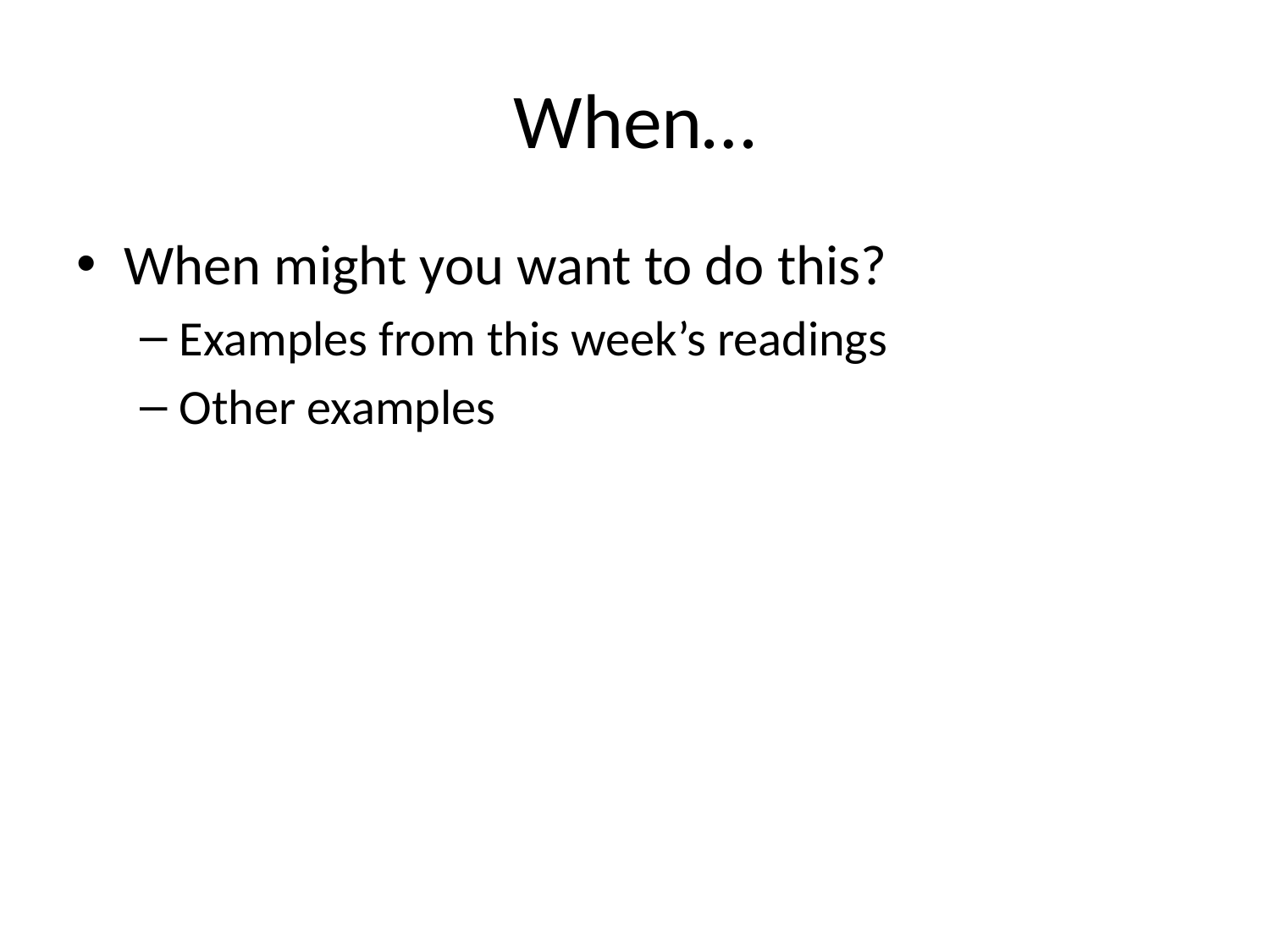

# When…
When might you want to do this?
Examples from this week’s readings
Other examples